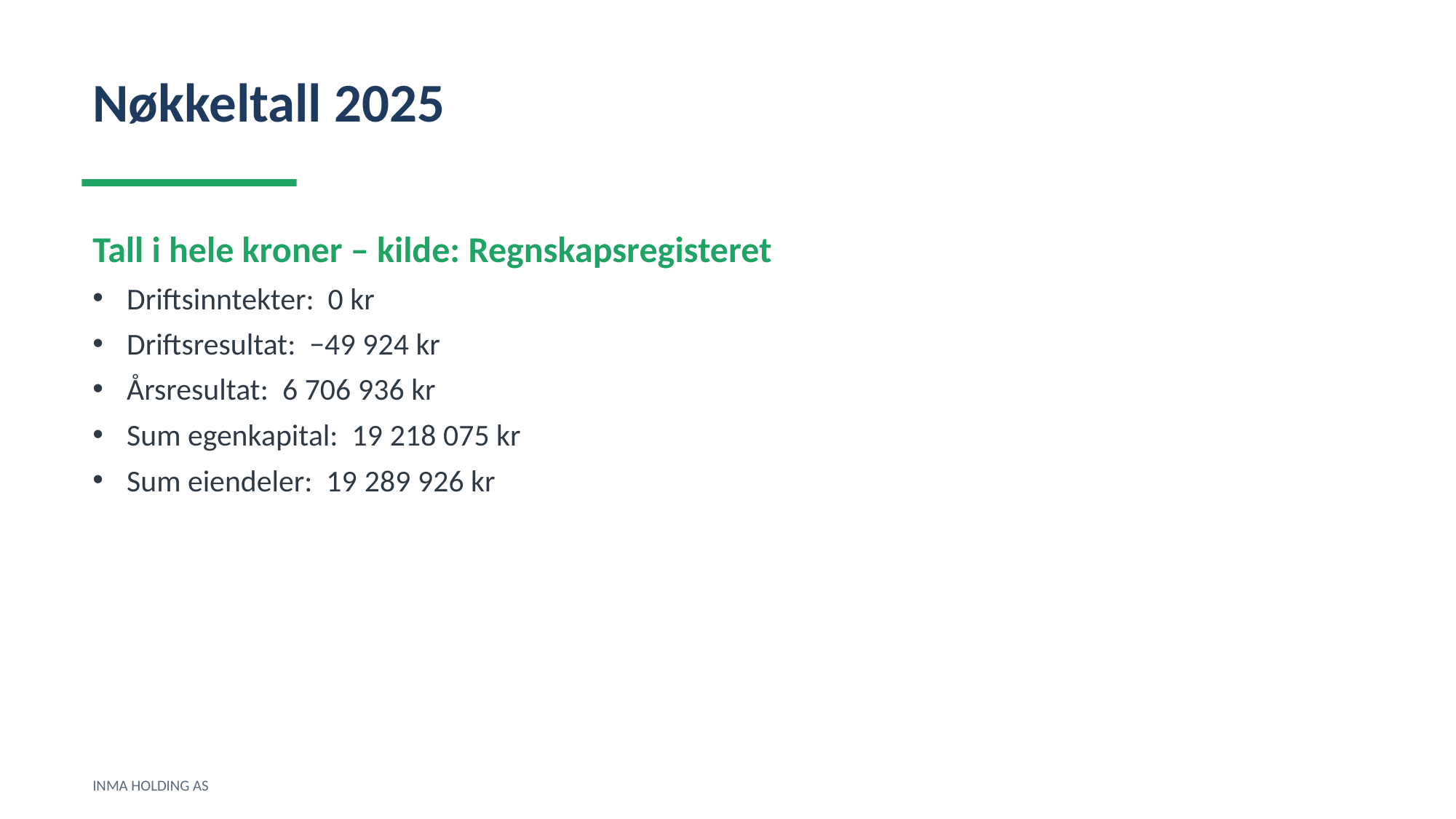

Nøkkeltall 2025

Tall i hele kroner – kilde: Regnskapsregisteret
Driftsinntekter:  0 kr
Driftsresultat:  −49 924 kr
Årsresultat:  6 706 936 kr
Sum egenkapital:  19 218 075 kr
Sum eiendeler:  19 289 926 kr
INMA HOLDING AS